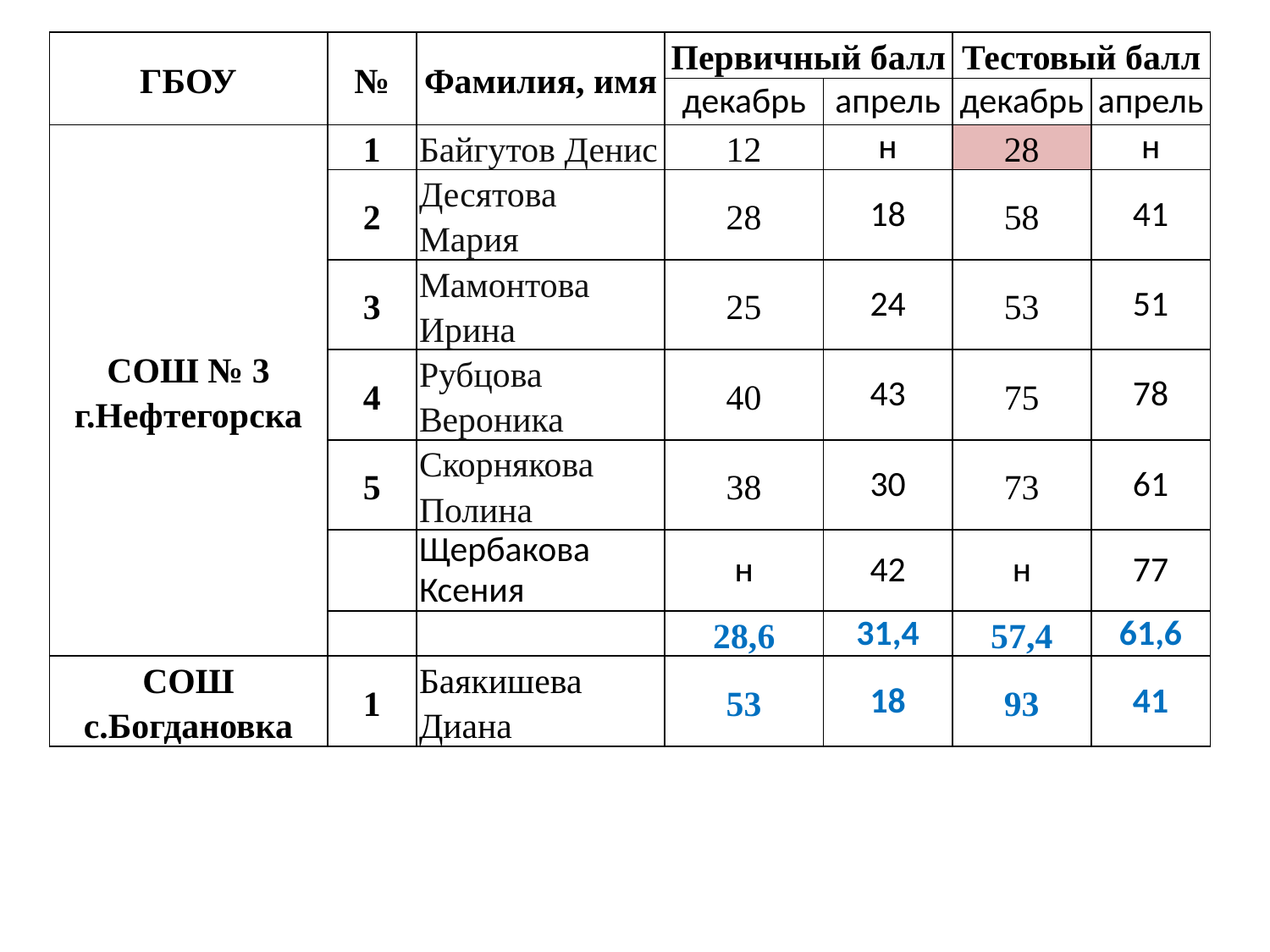

| ГБОУ | № | Фамилия, имя | Первичный балл |  | Тестовый балл |  |
| --- | --- | --- | --- | --- | --- | --- |
|  |  |  | декабрь | апрель | декабрь | апрель |
| СОШ № 3 г.Нефтегорска | 1 | Байгутов Денис | 12 | н | 28 | н |
|  | 2 | Десятова Мария | 28 | 18 | 58 | 41 |
|  | 3 | Мамонтова Ирина | 25 | 24 | 53 | 51 |
|  | 4 | Рубцова Вероника | 40 | 43 | 75 | 78 |
|  | 5 | Скорнякова Полина | 38 | 30 | 73 | 61 |
|  |  | Щербакова Ксения | н | 42 | н | 77 |
|  |  |  | 28,6 | 31,4 | 57,4 | 61,6 |
| СОШ с.Богдановка | 1 | Баякишева Диана | 53 | 18 | 93 | 41 |